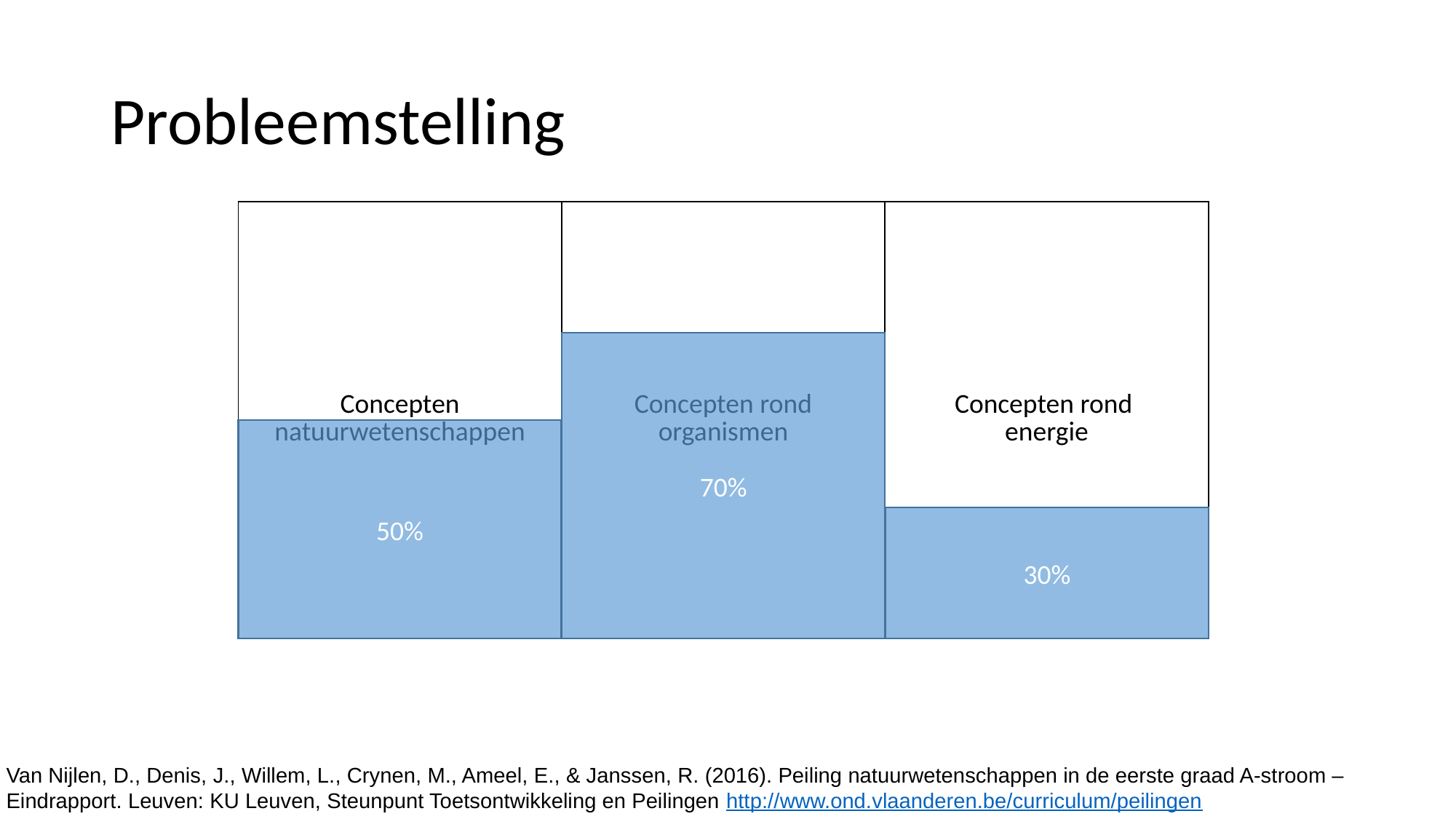

# Probleemstelling
| Concepten natuurwetenschappen | Concepten rond organismen | Concepten rond energie |
| --- | --- | --- |
70%
50%
30%
Van Nijlen, D., Denis, J., Willem, L., Crynen, M., Ameel, E., & Janssen, R. (2016). Peiling natuurwetenschappen in de eerste graad A-stroom – Eindrapport. Leuven: KU Leuven, Steunpunt Toetsontwikkeling en Peilingen http://www.ond.vlaanderen.be/curriculum/peilingen